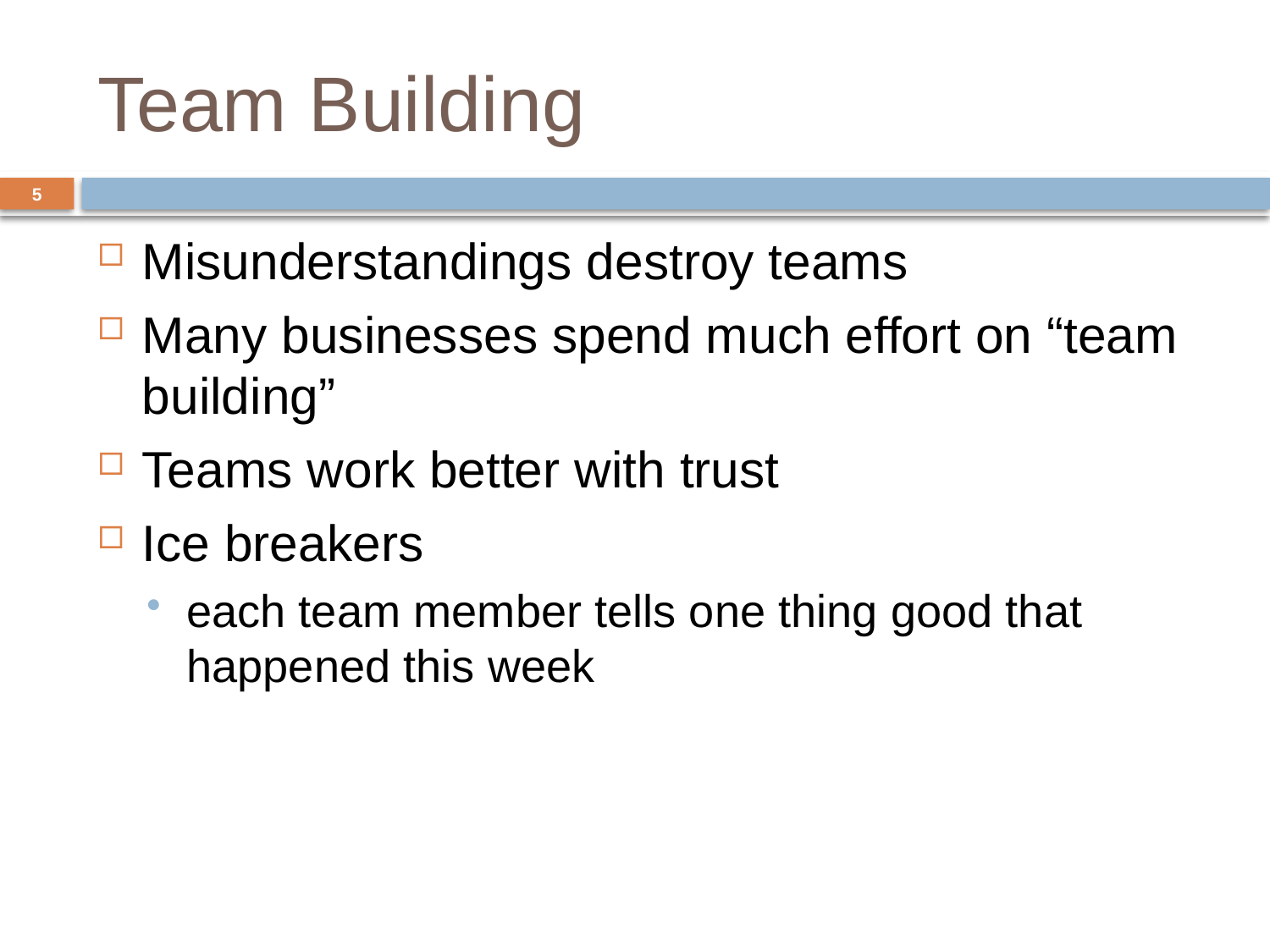

# Team Building
5
Misunderstandings destroy teams
Many businesses spend much effort on “team building”
Teams work better with trust
Ice breakers
each team member tells one thing good that happened this week